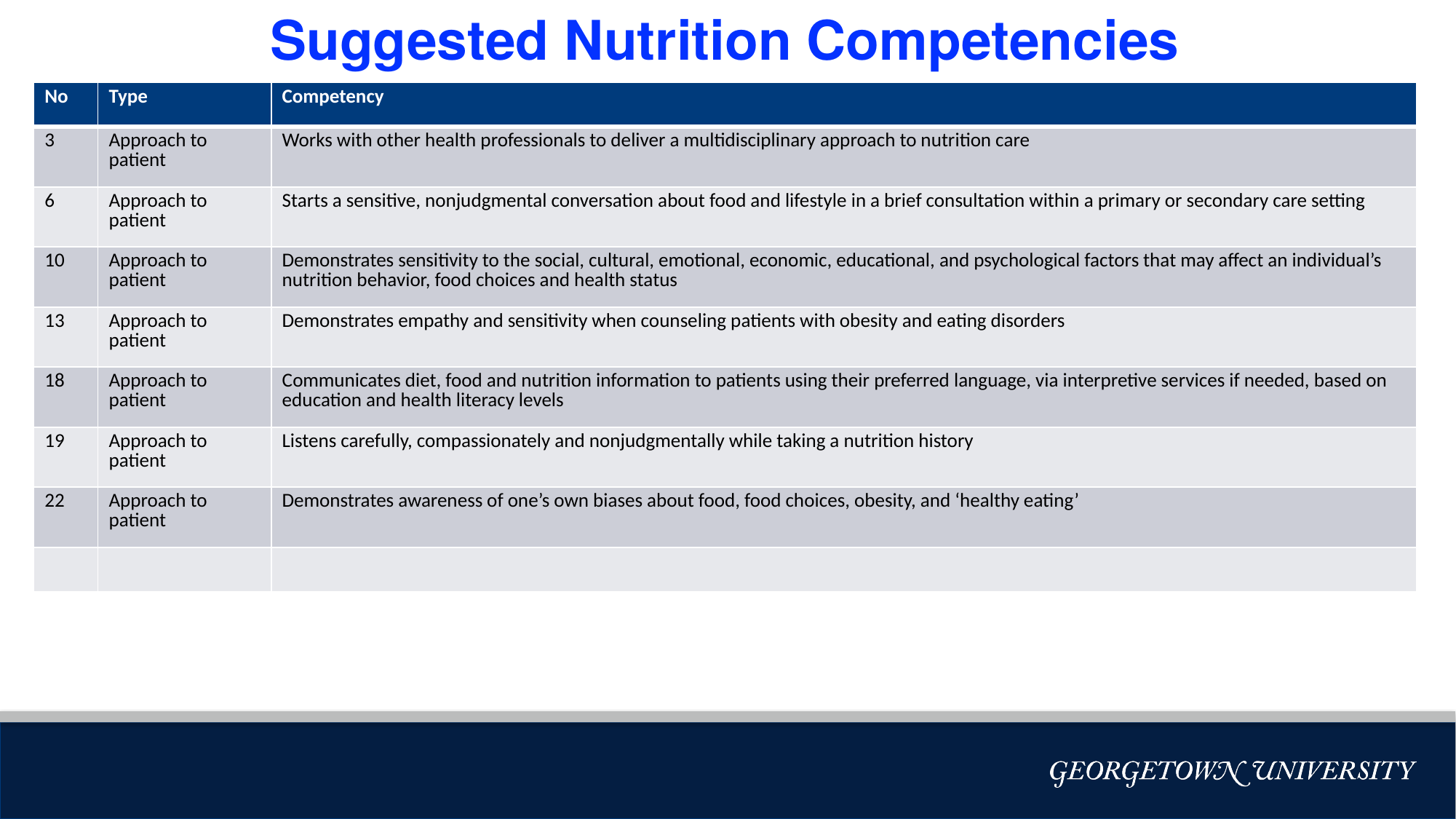

# Suggested Nutrition Competencies
| No | Type | Competency |
| --- | --- | --- |
| 3 | Approach to patient | Works with other health professionals to deliver a multidisciplinary approach to nutrition care |
| 6 | Approach to patient | Starts a sensitive, nonjudgmental conversation about food and lifestyle in a brief consultation within a primary or secondary care setting |
| 10 | Approach to patient | Demonstrates sensitivity to the social, cultural, emotional, economic, educational, and psychological factors that may affect an individual’s nutrition behavior, food choices and health status |
| 13 | Approach to patient | Demonstrates empathy and sensitivity when counseling patients with obesity and eating disorders |
| 18 | Approach to patient | Communicates diet, food and nutrition information to patients using their preferred language, via interpretive services if needed, based on education and health literacy levels |
| 19 | Approach to patient | Listens carefully, compassionately and nonjudgmentally while taking a nutrition history |
| 22 | Approach to patient | Demonstrates awareness of one’s own biases about food, food choices, obesity, and ‘healthy eating’ |
|  |  |  |